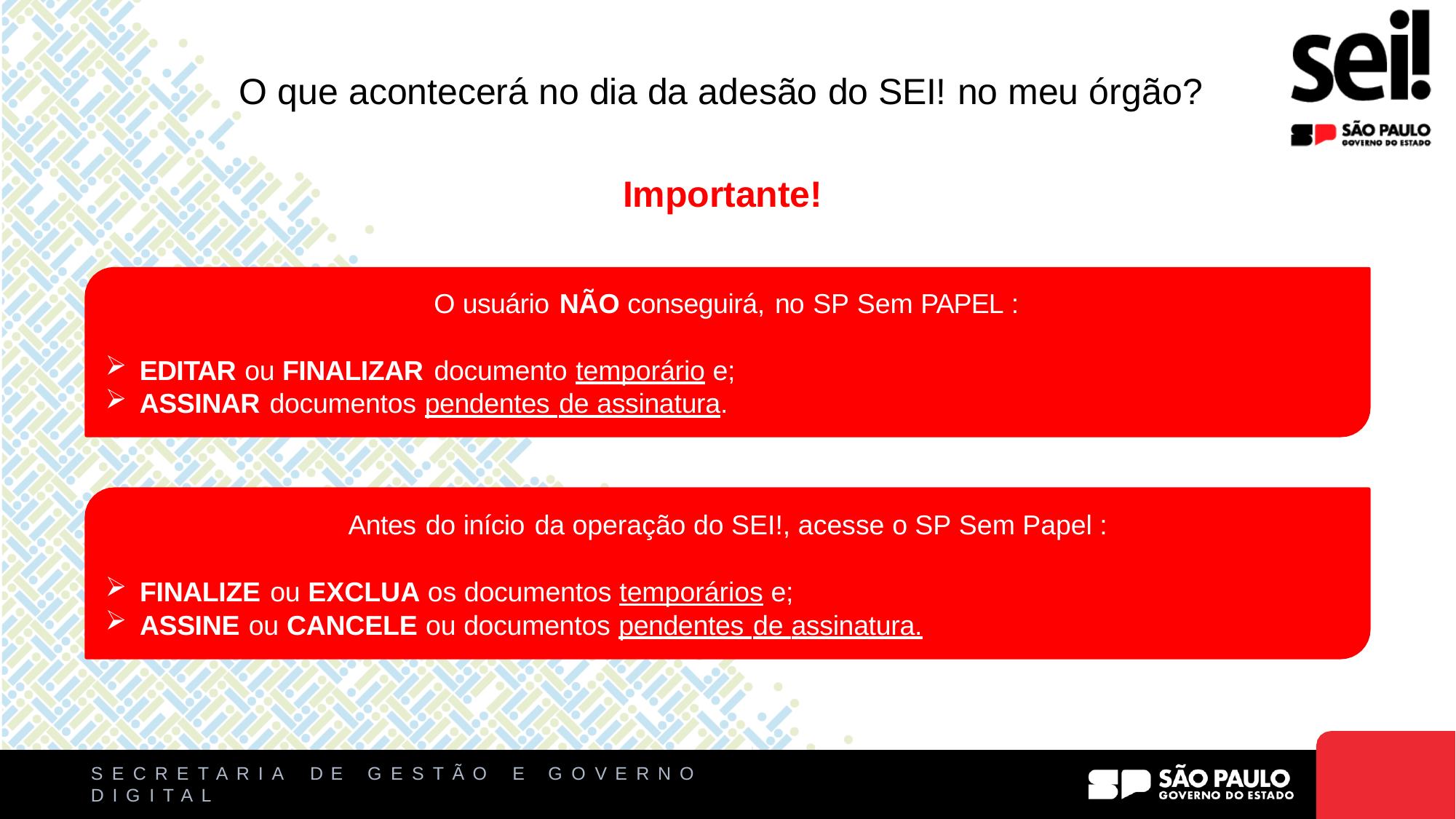

O que acontecerá no dia da adesão do SEI! no meu órgão?

Importante!
O usuário NÃO conseguirá, no SP Sem PAPEL :

EDITAR ou FINALIZAR documento temporário e;
ASSINAR documentos pendentes de assinatura.

Antes do início da operação do SEI!, acesse o SP Sem Papel :

FINALIZE ou EXCLUA os documentos temporários e;
ASSINE ou CANCELE ou documentos pendentes de assinatura.
S E C R E T A R I A
D I G I T A L
D E
G E S T Ã O
E
G O V E R N O